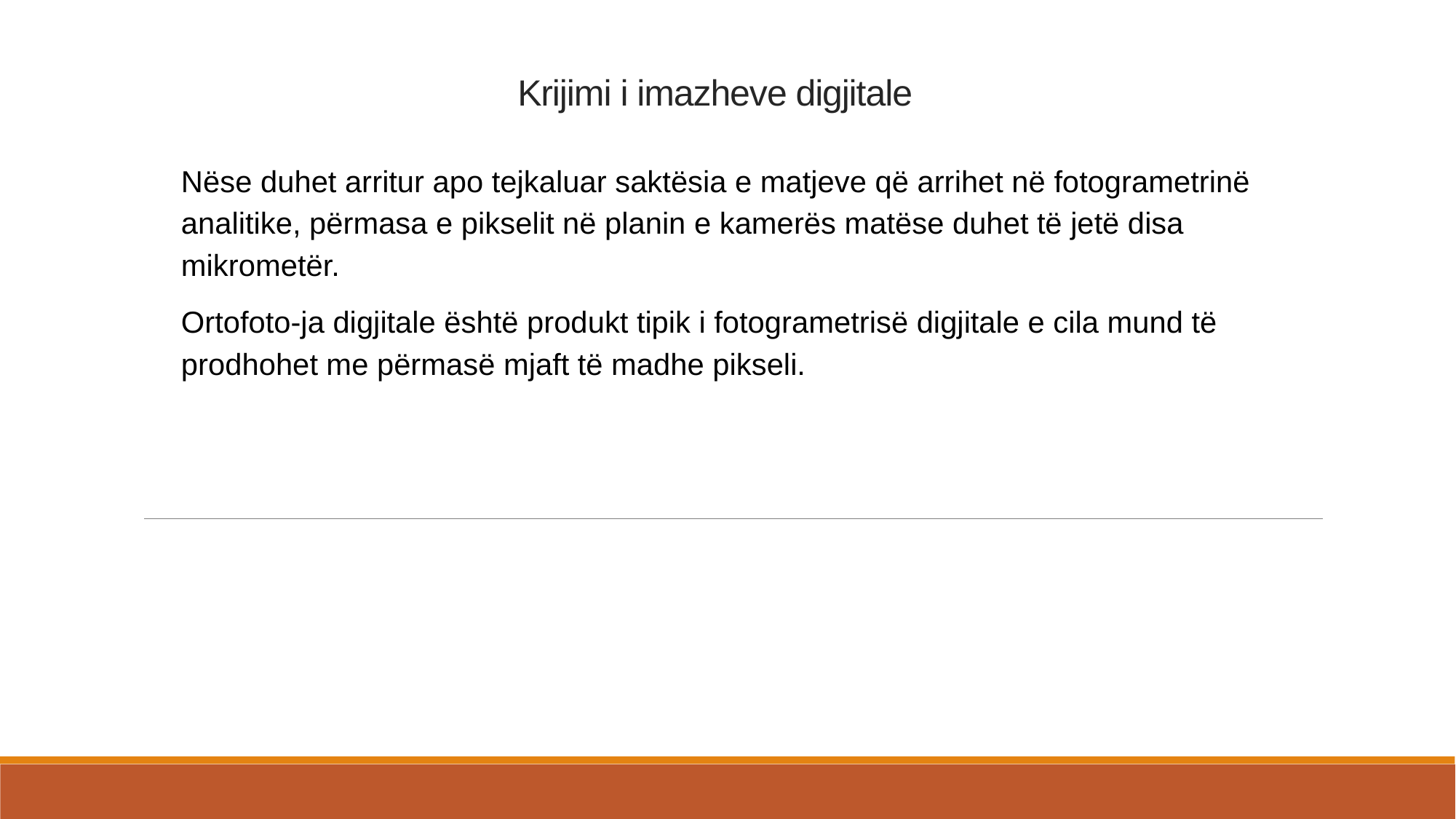

# Krijimi i imazheve digjitale
Nëse duhet arritur apo tejkaluar saktësia e matjeve që arrihet në fotogrametrinë analitike, përmasa e pikselit në planin e kamerës matëse duhet të jetë disa mikrometër.
Ortofoto-ja digjitale është produkt tipik i fotogrametrisë digjitale e cila mund të prodhohet me përmasë mjaft të madhe pikseli.